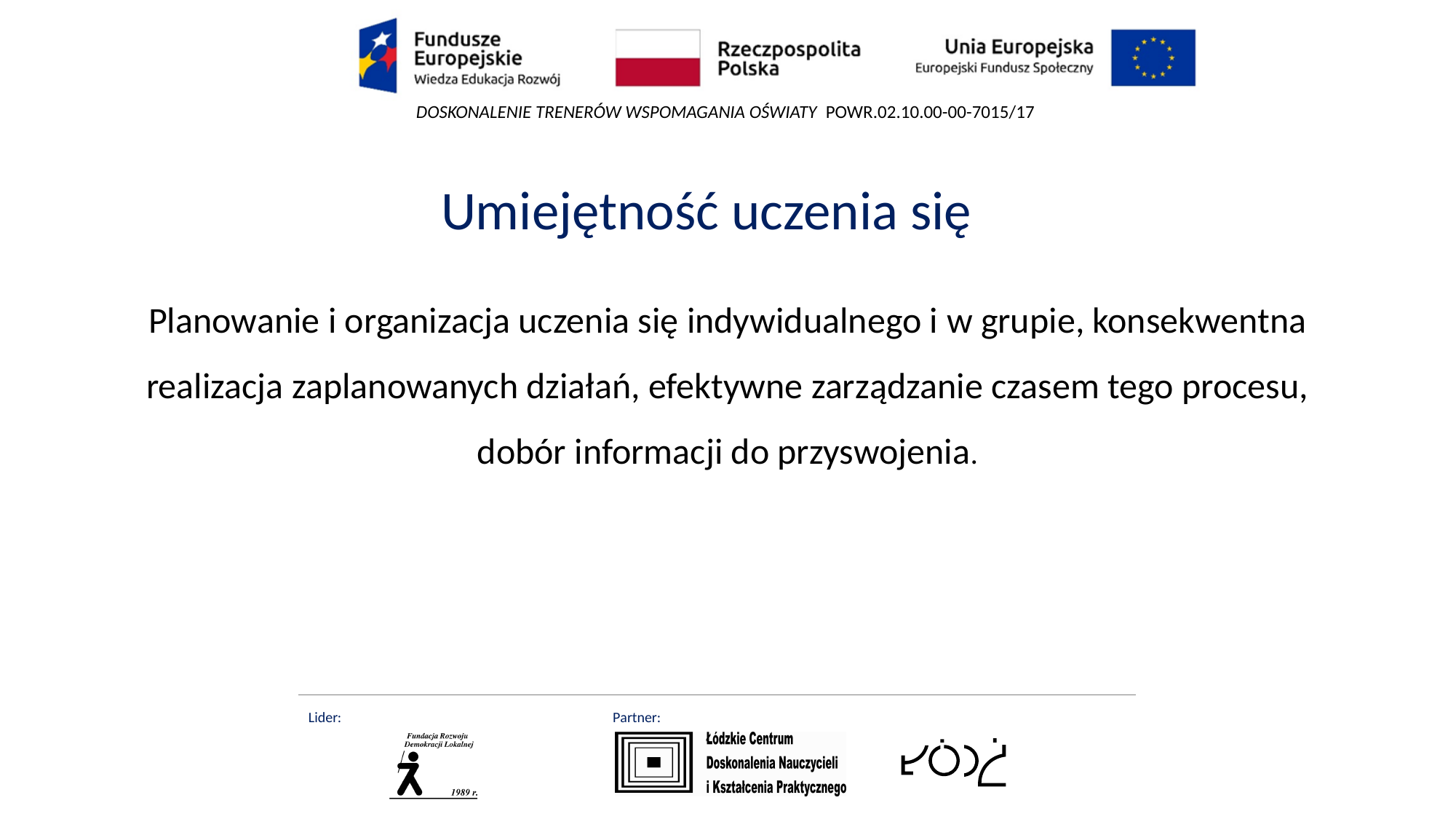

# Umiejętność uczenia się
Planowanie i organizacja uczenia się indywidualnego i w grupie, konsekwentna realizacja zaplanowanych działań, efektywne zarządzanie czasem tego procesu, dobór informacji do przyswojenia.